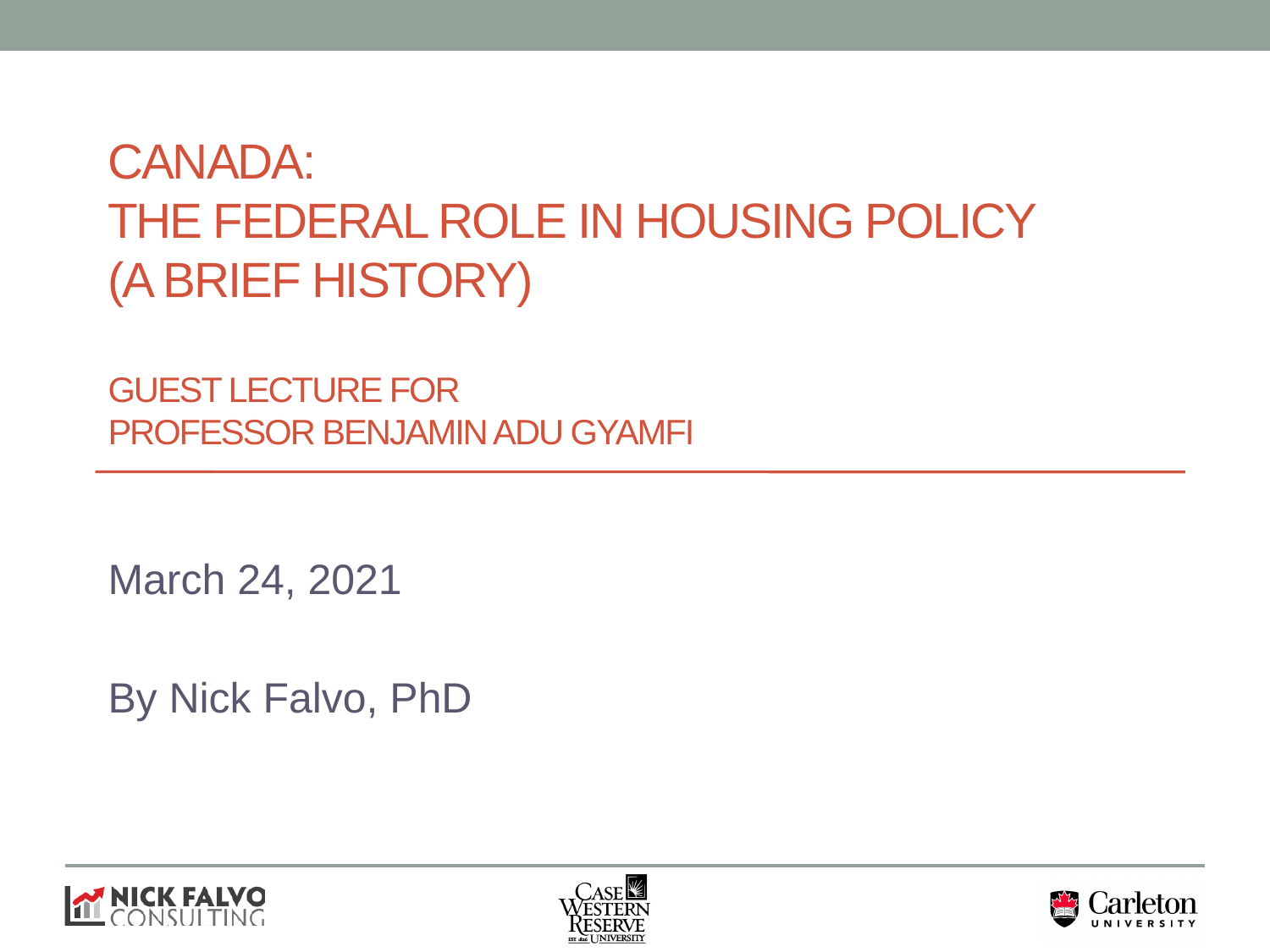

# Canada: The federal role in housing policy (A brief history) Guest lecture for professor Benjamin Adu Gyamfi

March 24, 2021

By Nick Falvo, PhD